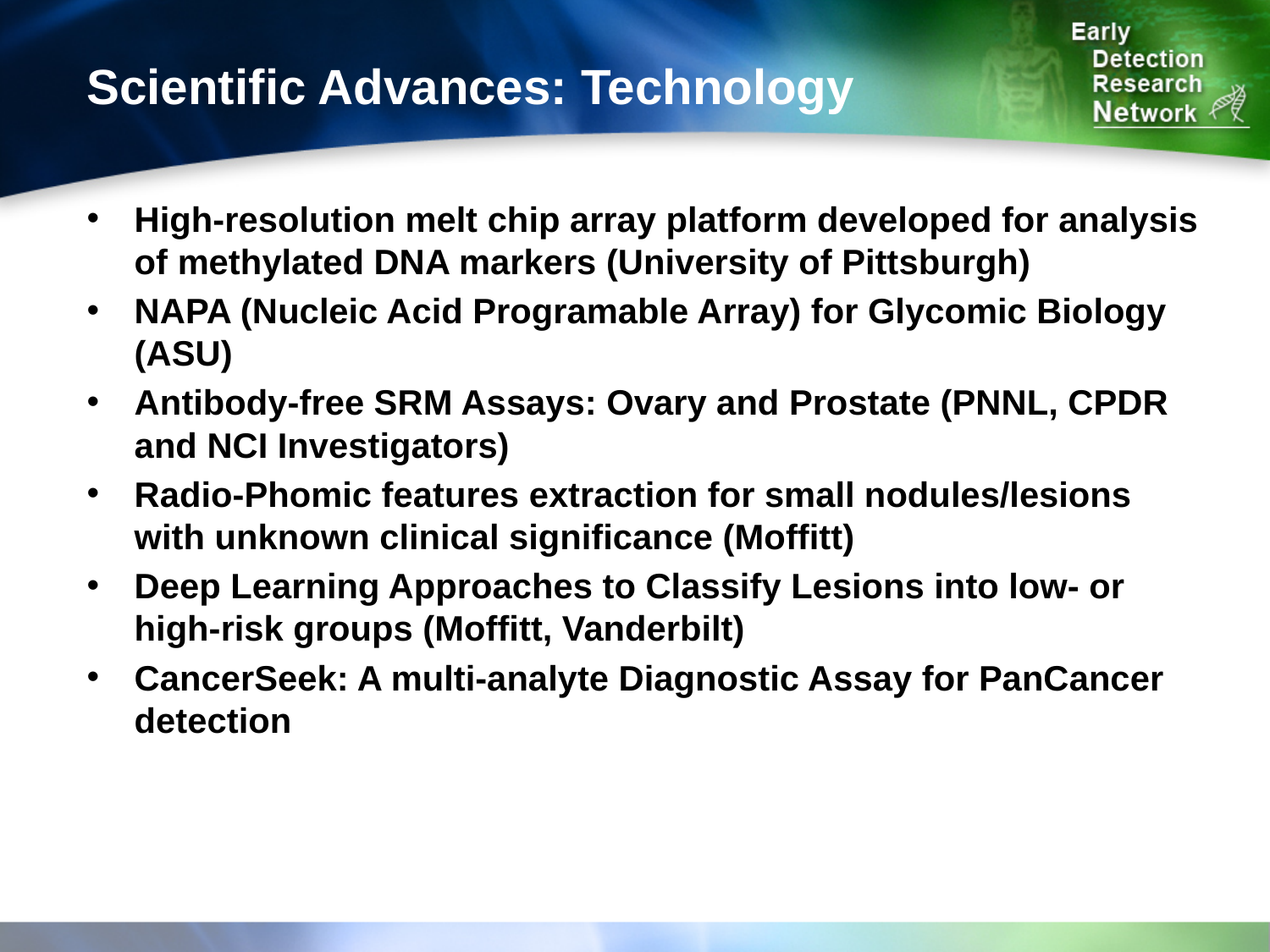

# Scientific Advances: Technology
High-resolution melt chip array platform developed for analysis of methylated DNA markers (University of Pittsburgh)
NAPA (Nucleic Acid Programable Array) for Glycomic Biology (ASU)
Antibody-free SRM Assays: Ovary and Prostate (PNNL, CPDR and NCI Investigators)
Radio-Phomic features extraction for small nodules/lesions with unknown clinical significance (Moffitt)
Deep Learning Approaches to Classify Lesions into low- or high-risk groups (Moffitt, Vanderbilt)
CancerSeek: A multi-analyte Diagnostic Assay for PanCancer detection